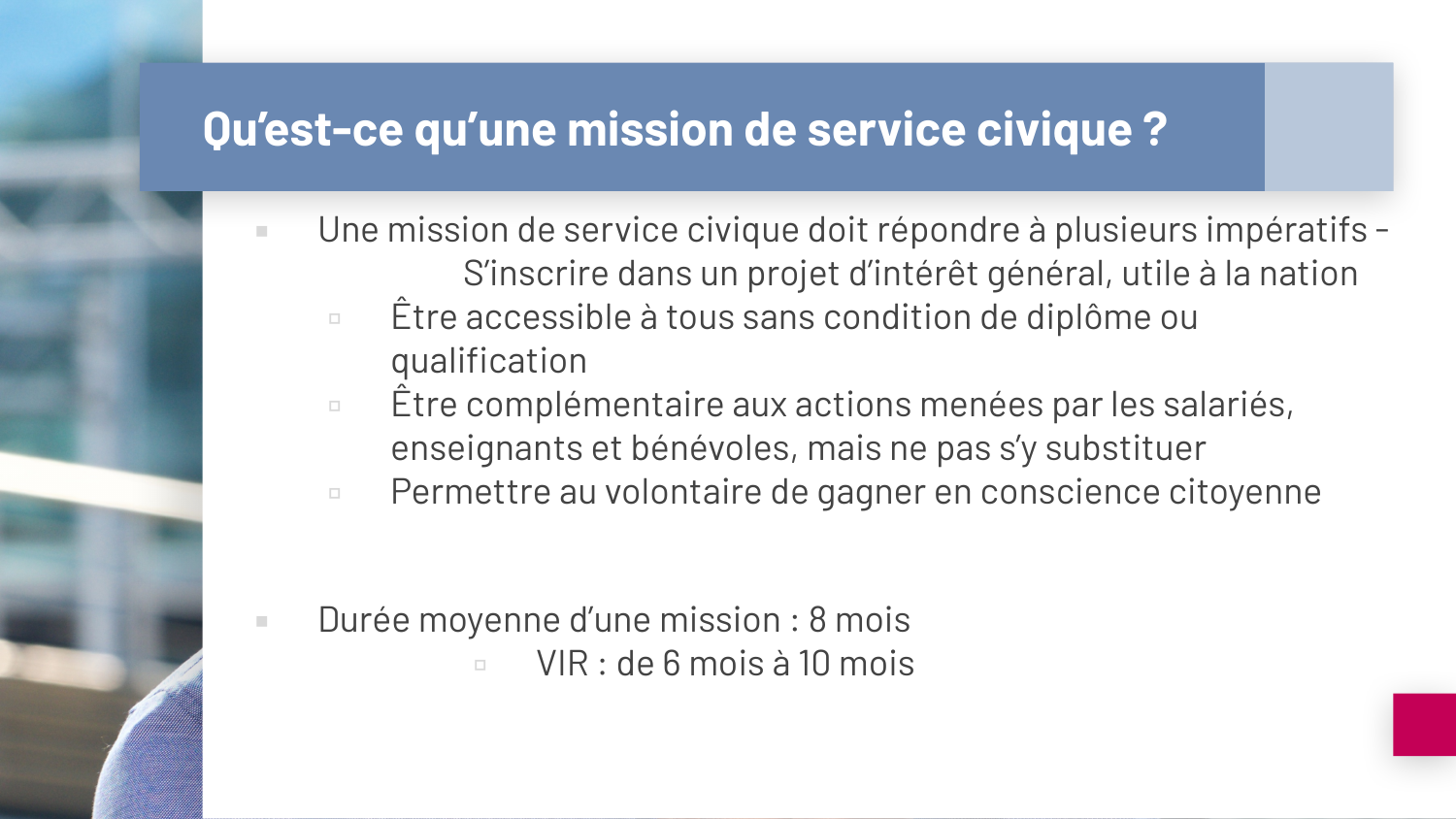

# Qu’est-ce qu’une mission de service civique ?
Une mission de service civique doit répondre à plusieurs impératifs - 	S’inscrire dans un projet d’intérêt général, utile à la nation
Être accessible à tous sans condition de diplôme ou qualification
Être complémentaire aux actions menées par les salariés, enseignants et bénévoles, mais ne pas s’y substituer
Permettre au volontaire de gagner en conscience citoyenne

Durée moyenne d’une mission : 8 mois
VIR : de 6 mois à 10 mois